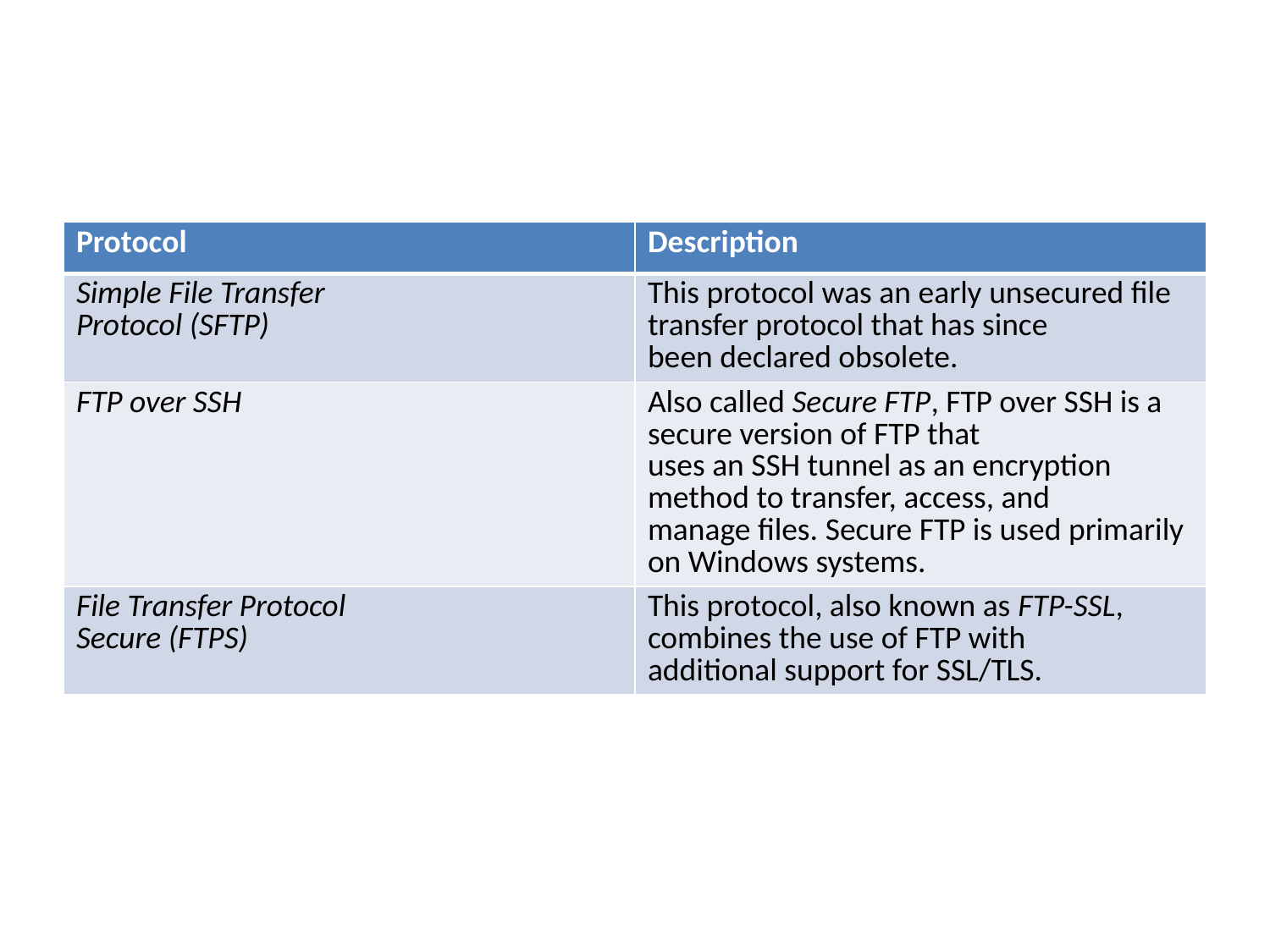

| Protocol | Description |
| --- | --- |
| Simple File Transfer Protocol (SFTP) | This protocol was an early unsecured file transfer protocol that has since been declared obsolete. |
| FTP over SSH | Also called Secure FTP, FTP over SSH is a secure version of FTP that uses an SSH tunnel as an encryption method to transfer, access, and manage files. Secure FTP is used primarily on Windows systems. |
| File Transfer Protocol Secure (FTPS) | This protocol, also known as FTP-SSL, combines the use of FTP with additional support for SSL/TLS. |